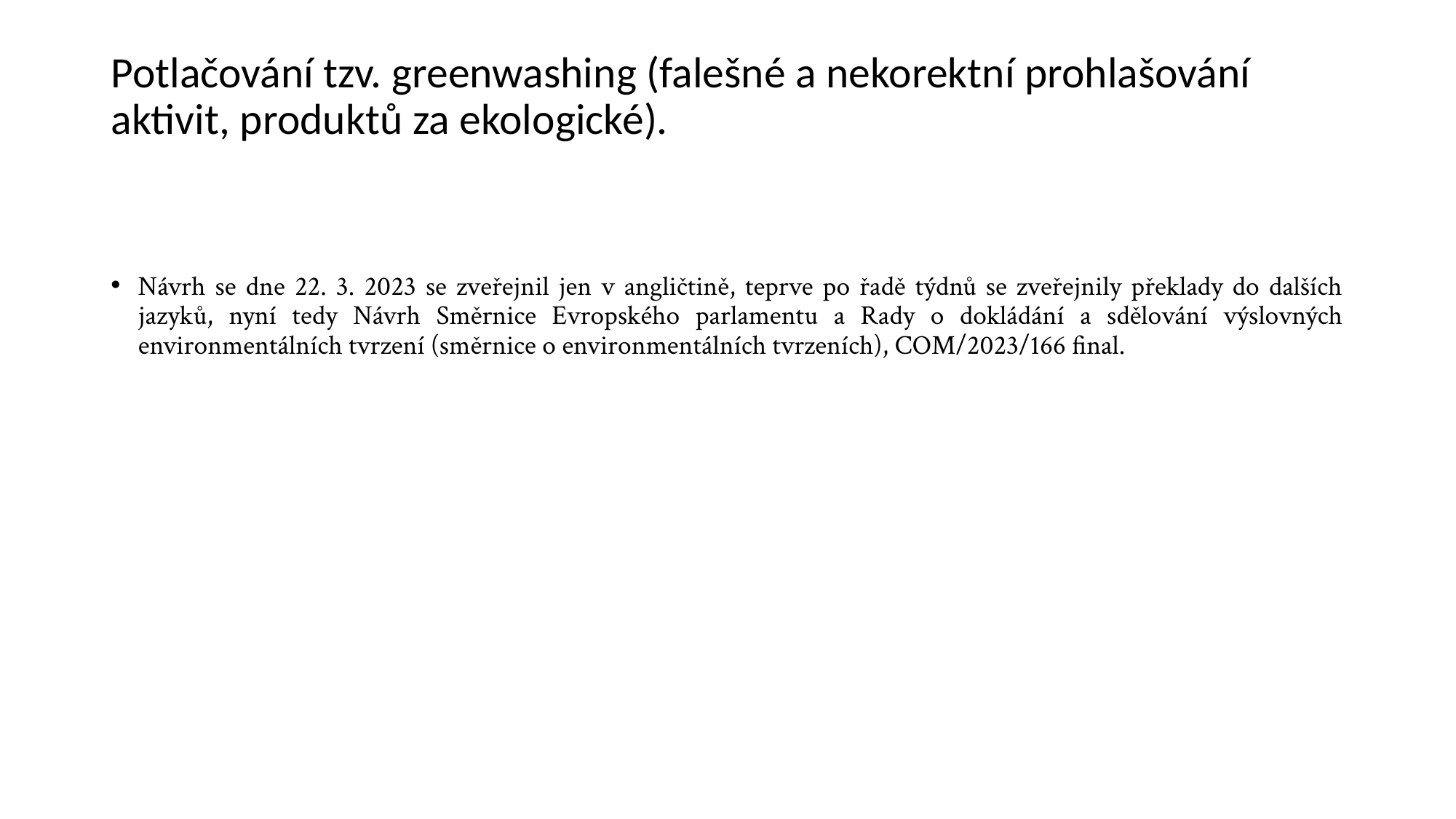

# Potlačování tzv. greenwashing (falešné a nekorektní prohlašování aktivit, produktů za ekologické).

Návrh se dne 22. 3. 2023 se zveřejnil jen v angličtině, teprve po řadě týdnů se zveřejnily překlady do dalších jazyků, nyní tedy Návrh Směrnice Evropského parlamentu a Rady o dokládání a sdělování výslovných environmentálních tvrzení (směrnice o environmentálních tvrzeních), COM/2023/166 final.